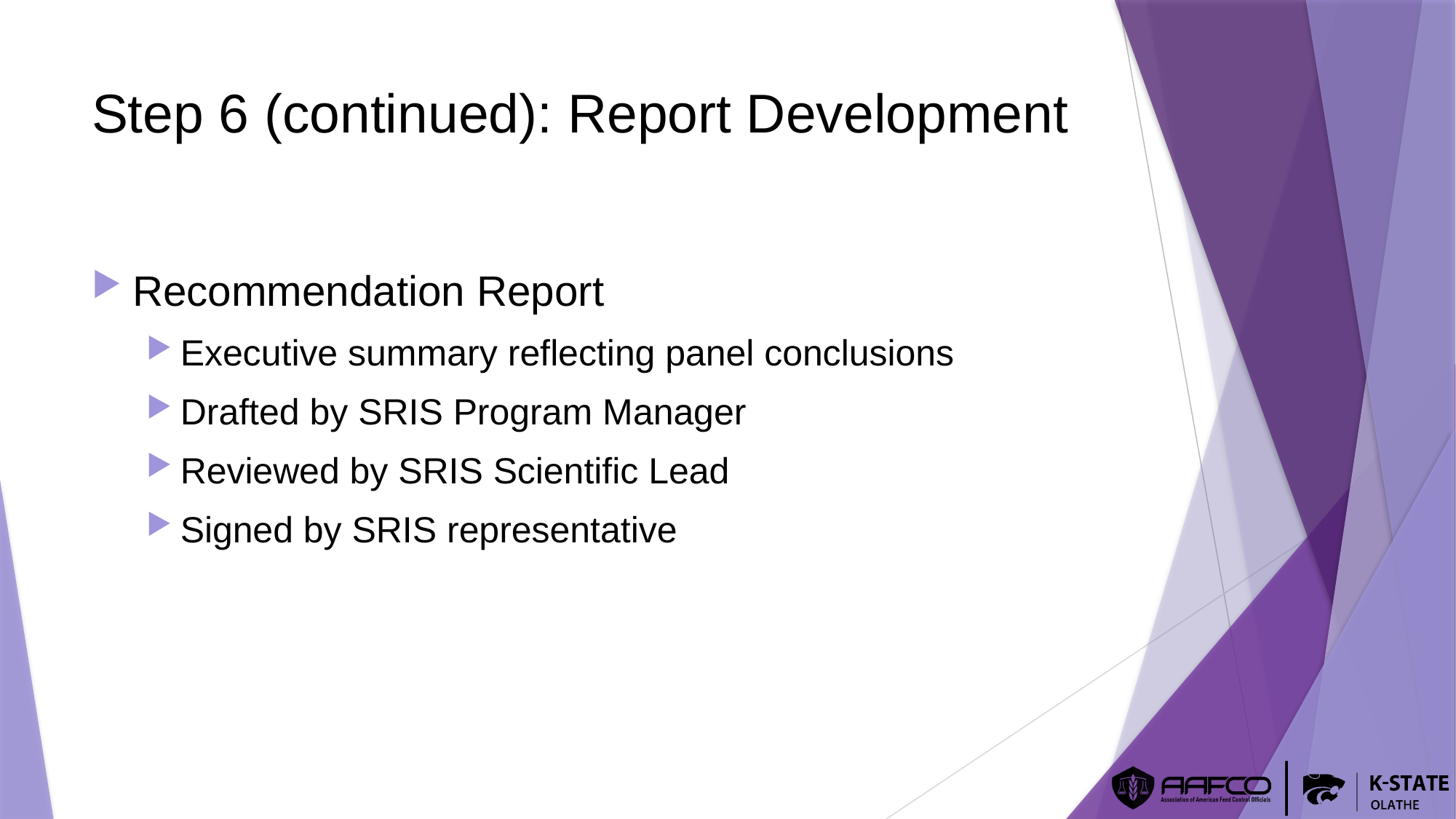

# Step 6 (continued): Report Development
Recommendation Report
Executive summary reflecting panel conclusions
Drafted by SRIS Program Manager
Reviewed by SRIS Scientific Lead
Signed by SRIS representative